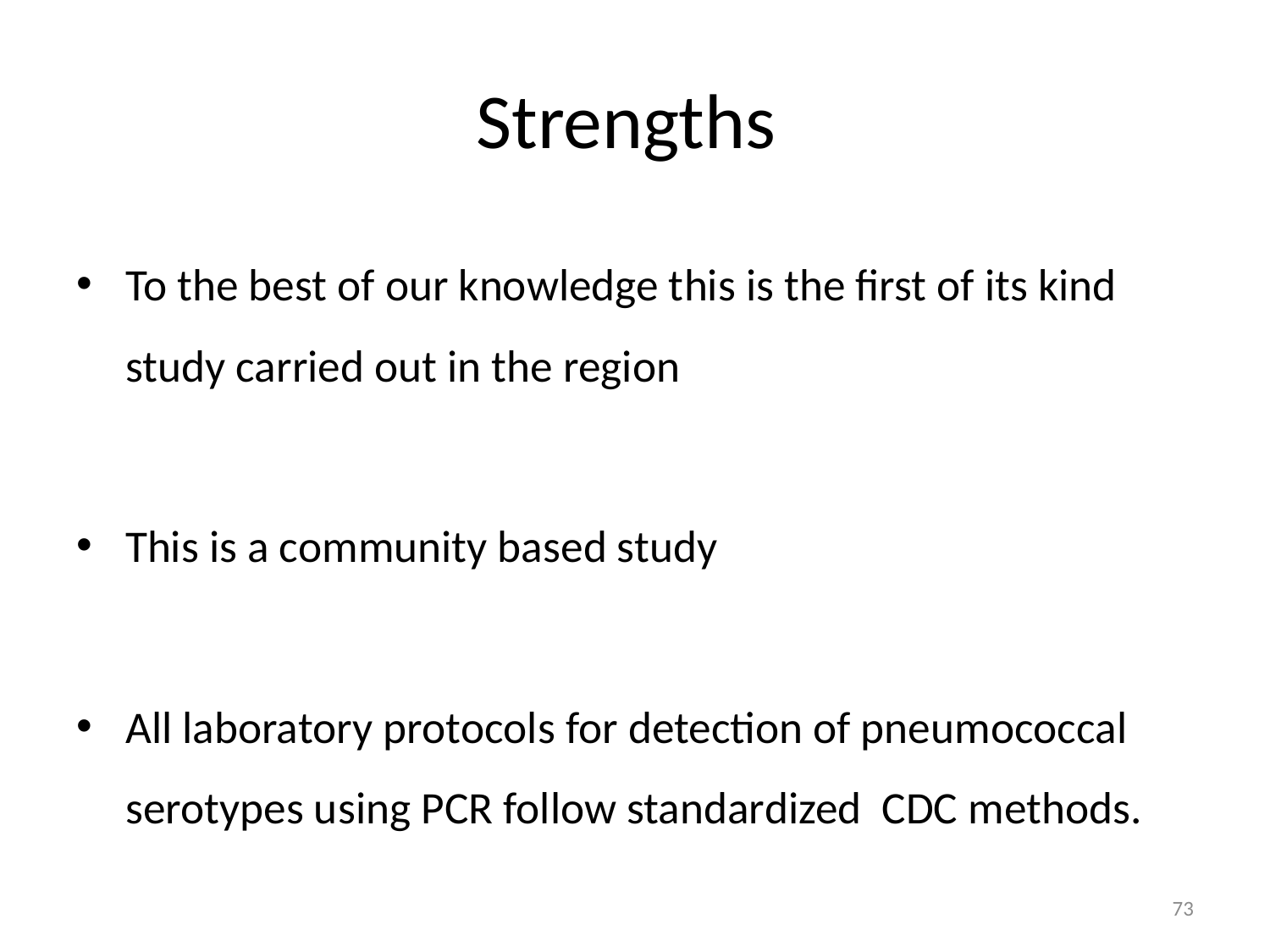

# Strengths
To the best of our knowledge this is the first of its kind study carried out in the region

This is a community based study

All laboratory protocols for detection of pneumococcal serotypes using PCR follow standardized  CDC methods.
73